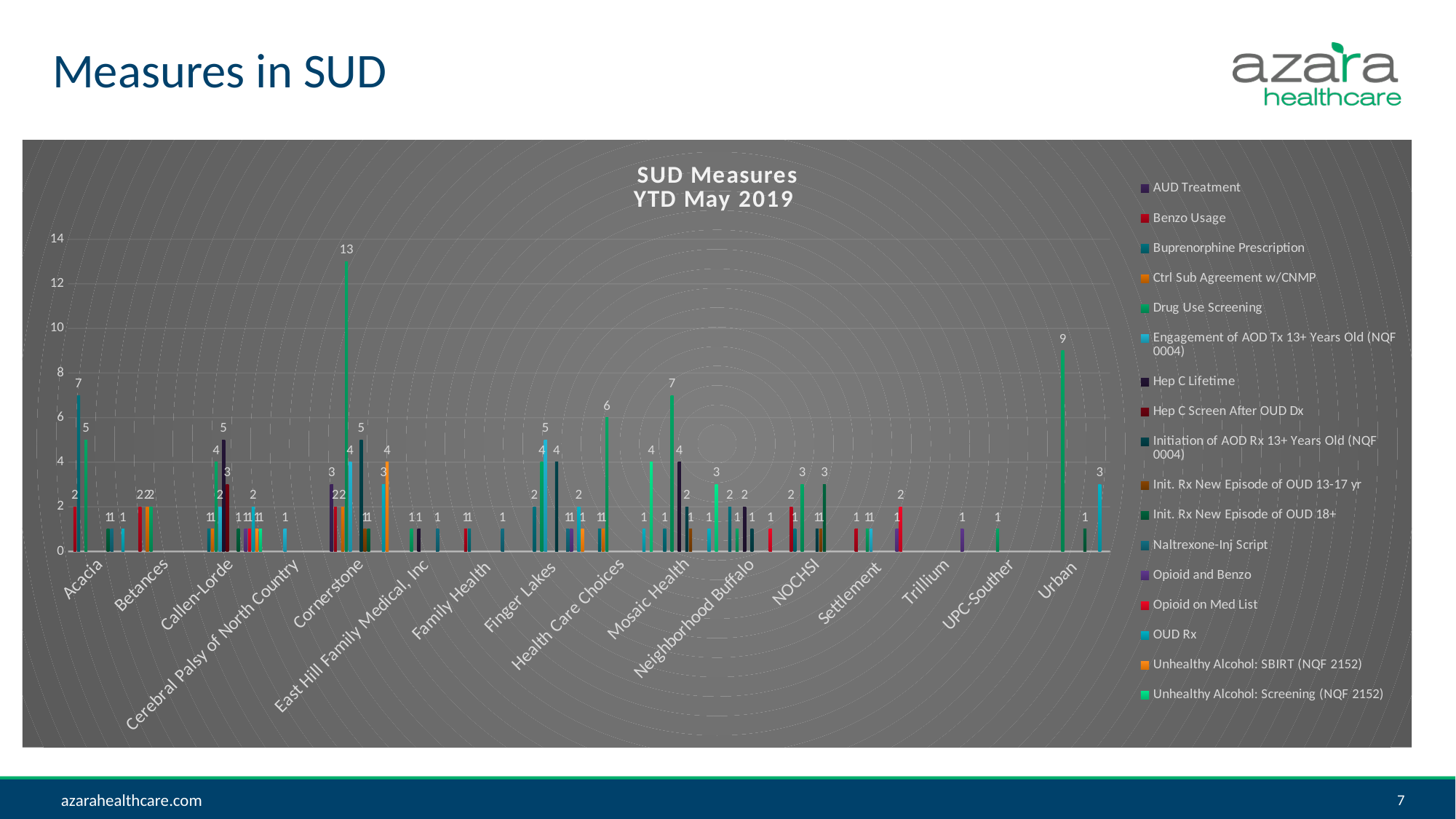

# Measures in SUD

### Chart: SUD Measures
YTD May 2019

| Category | AUD Treatment  | Benzo Usage | Buprenorphine Prescription | Ctrl Sub Agreement w/CNMP | Drug Use Screening | Engagement of AOD Tx 13+ Years Old (NQF 0004) | Hep C Lifetime  | Hep C Screen After OUD Dx | Initiation of AOD Rx 13+ Years Old (NQF 0004) | Init. Rx New Episode of OUD 13-17 yr  | Init. Rx New Episode of OUD 18+   | Naltrexone-Inj Script | Opioid and Benzo | Opioid on Med List | OUD Rx | Unhealthy Alcohol: SBIRT (NQF 2152) | Unhealthy Alcohol: Screening (NQF 2152) |
|---|---|---|---|---|---|---|---|---|---|---|---|---|---|---|---|---|---|
| Acacia | None | 2.0 | 7.0 | None | 5.0 | None | None | None | None | None | 1.0 | 1.0 | None | None | 1.0 | None | None |
| Betances | None | 2.0 | None | 2.0 | 2.0 | None | None | None | None | None | None | None | None | None | None | None | None |
| Callen-Lorde | None | None | 1.0 | 1.0 | 4.0 | 2.0 | 5.0 | 3.0 | None | None | 1.0 | None | 1.0 | 1.0 | 2.0 | 1.0 | 1.0 |
| Cerebral Palsy of North Country | None | None | None | None | None | 1.0 | None | None | None | None | None | None | None | None | None | None | None |
| Cornerstone | 3.0 | 2.0 | None | 2.0 | 13.0 | 4.0 | None | None | 5.0 | 1.0 | 1.0 | None | None | None | 3.0 | 4.0 | None |
| East Hill Family Medical, Inc | None | None | None | None | 1.0 | None | 1.0 | None | None | None | None | 1.0 | None | None | None | None | None |
| Family Health  | None | 1.0 | 1.0 | None | None | None | None | None | None | None | None | 1.0 | None | None | None | None | None |
| Finger Lakes  | None | None | 2.0 | None | 4.0 | 5.0 | None | None | 4.0 | None | None | 1.0 | 1.0 | None | 2.0 | 1.0 | None |
| Health Care Choices | None | None | 1.0 | 1.0 | 6.0 | None | None | None | None | None | None | None | None | None | 1.0 | None | 4.0 |
| Mosaic Health | None | None | 1.0 | None | 7.0 | None | 4.0 | None | 2.0 | 1.0 | None | None | None | None | 1.0 | None | 3.0 |
| Neighborhood Buffalo | None | None | 2.0 | None | 1.0 | None | 2.0 | None | 1.0 | None | None | None | None | 1.0 | None | None | None |
| NOCHSI | None | 2.0 | 1.0 | None | 3.0 | None | None | None | 1.0 | 1.0 | 3.0 | None | None | None | None | None | None |
| Settlement  | None | 1.0 | None | None | 1.0 | 1.0 | None | None | None | None | None | None | 1.0 | 2.0 | None | None | None |
| Trillium | None | None | None | None | None | None | None | None | None | None | None | None | 1.0 | None | None | None | None |
| UPC-Souther | None | None | None | None | 1.0 | None | None | None | None | None | None | None | None | None | None | None | None |
| Urban  | None | None | None | None | 9.0 | None | None | None | None | None | 1.0 | None | None | None | 3.0 | None | None |
azarahealthcare.com
7